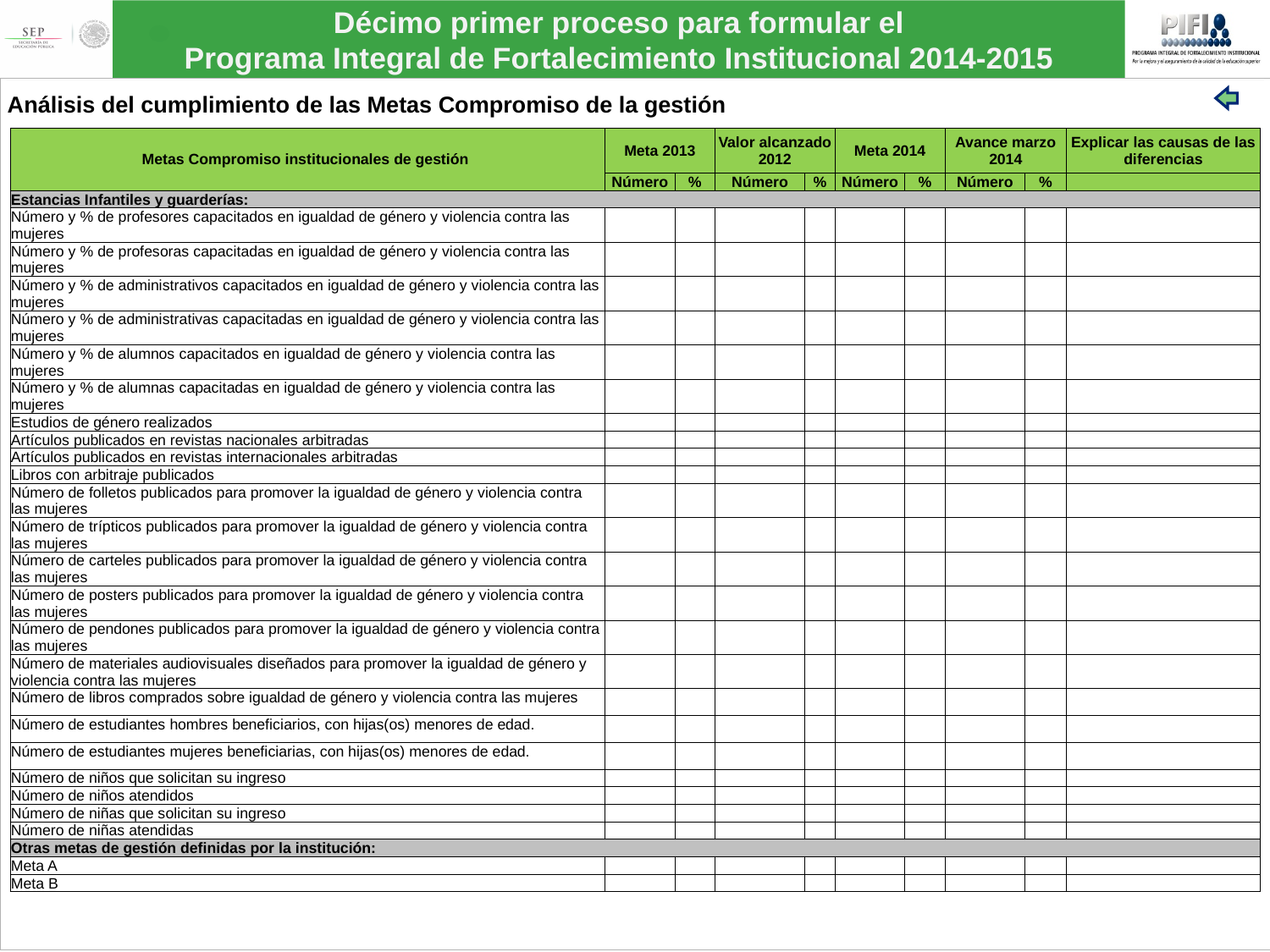

Análisis del cumplimiento de las Metas Compromiso de la gestión

| Metas Compromiso institucionales de gestión | Meta 2013 |  | Valor alcanzado 2012 |  | Meta 2014 |  | Avance marzo 2014 |  | Explicar las causas de las diferencias |
| --- | --- | --- | --- | --- | --- | --- | --- | --- | --- |
|  | Número | % | Número | % | Número | % | Número | % |  |
| Estancias Infantiles y guarderías: |  |  |  |  |  |  |  |  |  |
| Número y % de profesores capacitados en igualdad de género y violencia contra las mujeres |  |  |  |  |  |  |  |  |  |
| Número y % de profesoras capacitadas en igualdad de género y violencia contra las mujeres |  |  |  |  |  |  |  |  |  |
| Número y % de administrativos capacitados en igualdad de género y violencia contra las mujeres |  |  |  |  |  |  |  |  |  |
| Número y % de administrativas capacitadas en igualdad de género y violencia contra las mujeres |  |  |  |  |  |  |  |  |  |
| Número y % de alumnos capacitados en igualdad de género y violencia contra las mujeres |  |  |  |  |  |  |  |  |  |
| Número y % de alumnas capacitadas en igualdad de género y violencia contra las mujeres |  |  |  |  |  |  |  |  |  |
| Estudios de género realizados |  |  |  |  |  |  |  |  |  |
| Artículos publicados en revistas nacionales arbitradas |  |  |  |  |  |  |  |  |  |
| Artículos publicados en revistas internacionales arbitradas |  |  |  |  |  |  |  |  |  |
| Libros con arbitraje publicados |  |  |  |  |  |  |  |  |  |
| Número de folletos publicados para promover la igualdad de género y violencia contra las mujeres |  |  |  |  |  |  |  |  |  |
| Número de trípticos publicados para promover la igualdad de género y violencia contra las mujeres |  |  |  |  |  |  |  |  |  |
| Número de carteles publicados para promover la igualdad de género y violencia contra las mujeres |  |  |  |  |  |  |  |  |  |
| Número de posters publicados para promover la igualdad de género y violencia contra las mujeres |  |  |  |  |  |  |  |  |  |
| Número de pendones publicados para promover la igualdad de género y violencia contra las mujeres |  |  |  |  |  |  |  |  |  |
| Número de materiales audiovisuales diseñados para promover la igualdad de género y violencia contra las mujeres |  |  |  |  |  |  |  |  |  |
| Número de libros comprados sobre igualdad de género y violencia contra las mujeres |  |  |  |  |  |  |  |  |  |
| Número de estudiantes hombres beneficiarios, con hijas(os) menores de edad. |  |  |  |  |  |  |  |  |  |
| Número de estudiantes mujeres beneficiarias, con hijas(os) menores de edad. |  |  |  |  |  |  |  |  |  |
| Número de niños que solicitan su ingreso |  |  |  |  |  |  |  |  |  |
| Número de niños atendidos |  |  |  |  |  |  |  |  |  |
| Número de niñas que solicitan su ingreso |  |  |  |  |  |  |  |  |  |
| Número de niñas atendidas |  |  |  |  |  |  |  |  |  |
| Otras metas de gestión definidas por la institución: |  |  |  |  |  |  |  |  |  |
| Meta A |  |  |  |  |  |  |  |  |  |
| Meta B |  |  |  |  |  |  |  |  |  |